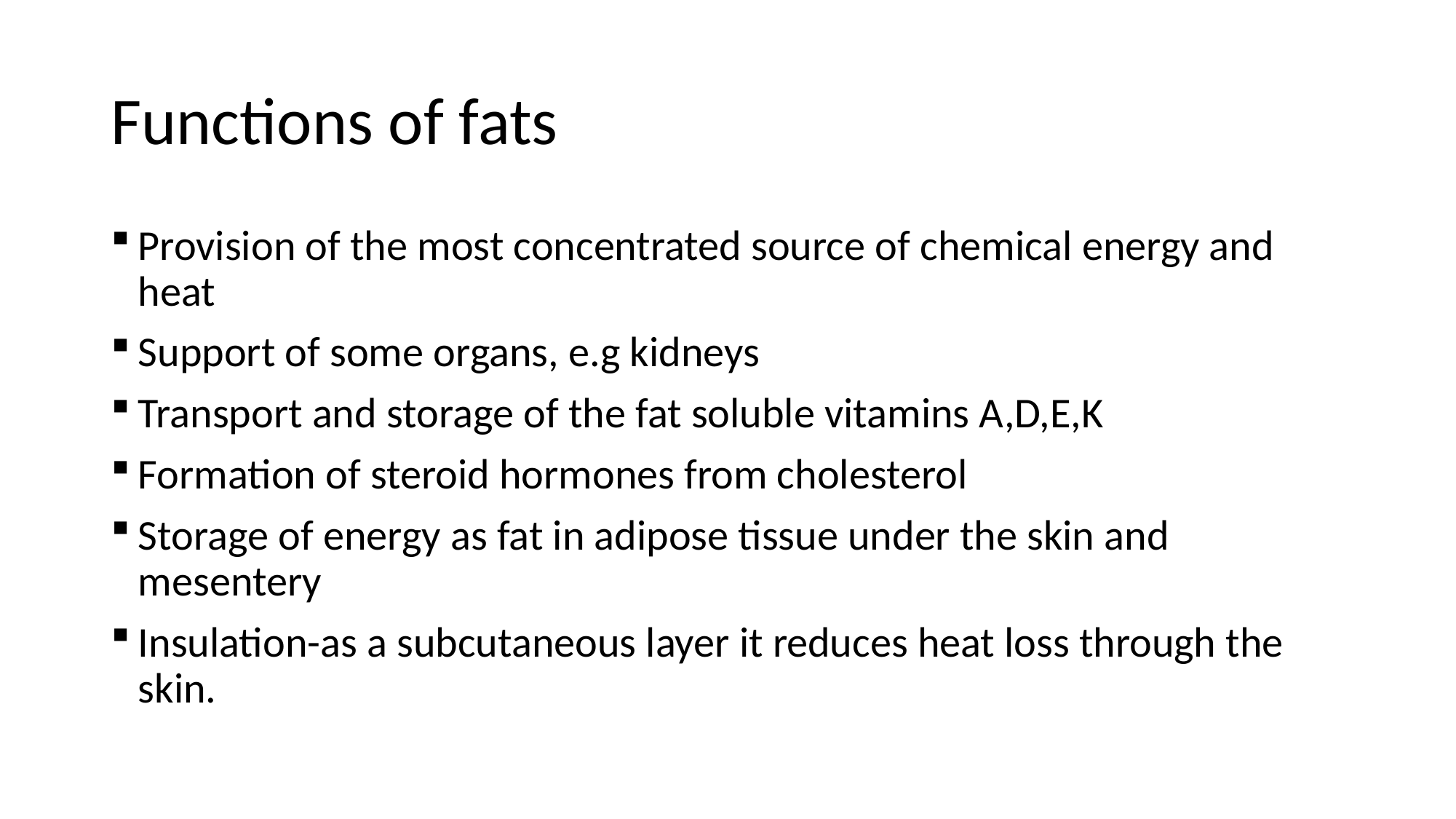

# Functions of fats
Provision of the most concentrated source of chemical energy and heat
Support of some organs, e.g kidneys
Transport and storage of the fat soluble vitamins A,D,E,K
Formation of steroid hormones from cholesterol
Storage of energy as fat in adipose tissue under the skin and mesentery
Insulation-as a subcutaneous layer it reduces heat loss through the skin.